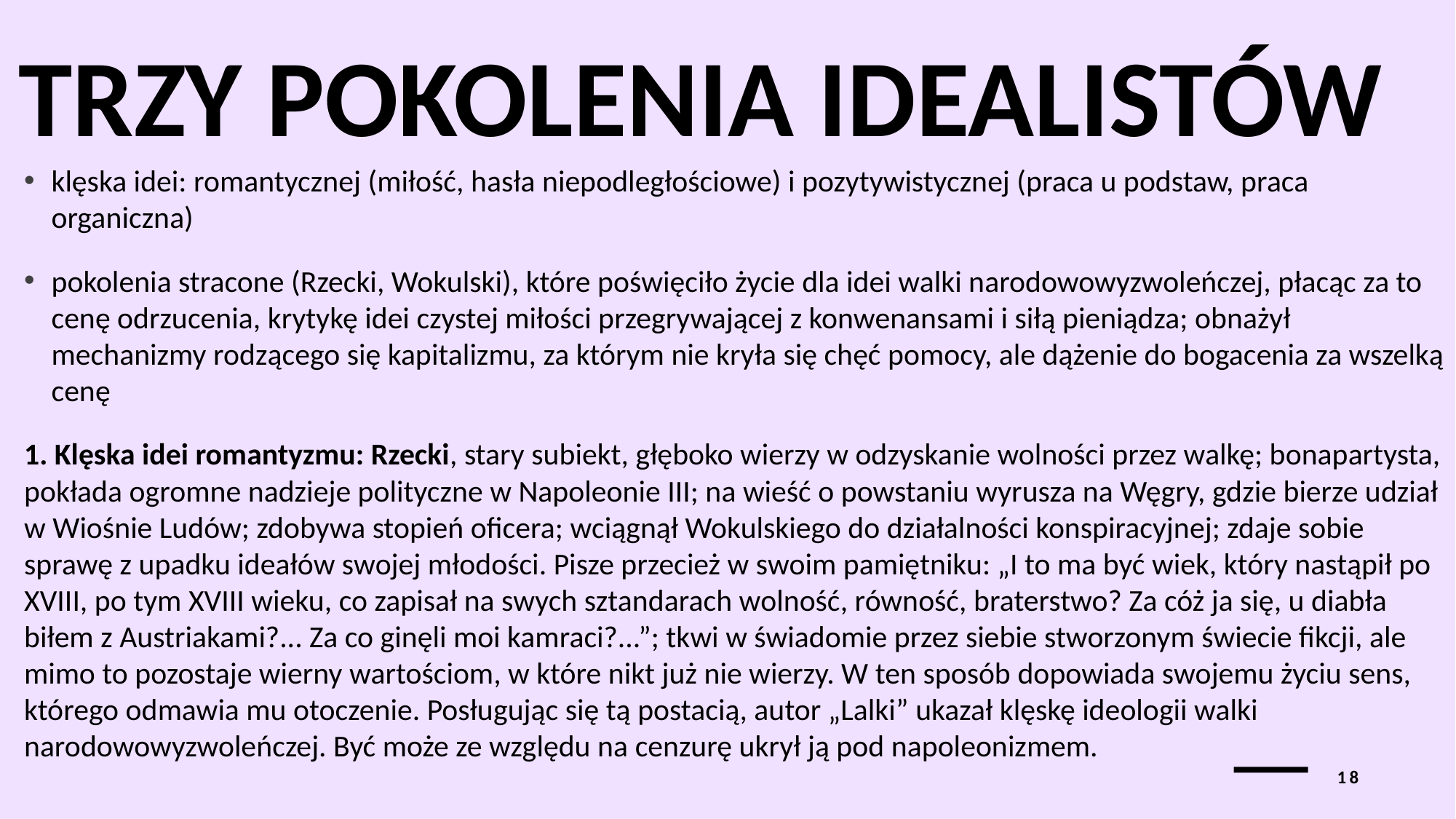

# Trzy pokolenia idealistów
klęska idei: romantycznej (miłość, hasła niepodległościowe) i pozytywistycznej (praca u podstaw, praca organiczna)
pokolenia stracone (Rzecki, Wokulski), które poświęciło życie dla idei walki narodowowyzwoleńczej, płacąc za to cenę odrzucenia, krytykę idei czystej miłości przegrywającej z konwenansami i siłą pieniądza; obnażył mechanizmy rodzącego się kapitalizmu, za którym nie kryła się chęć pomocy, ale dążenie do bogacenia za wszelką cenę
1. Klęska idei romantyzmu: Rzecki, stary subiekt, głęboko wierzy w odzyskanie wolności przez walkę; bonapartysta, pokłada ogromne nadzieje polityczne w Napoleonie III; na wieść o powstaniu wyrusza na Węgry, gdzie bierze udział w Wiośnie Ludów; zdobywa stopień oficera; wciągnął Wokulskiego do działalności konspiracyjnej; zdaje sobie sprawę z upadku ideałów swojej młodości. Pisze przecież w swoim pamiętniku: „I to ma być wiek, który nastąpił po XVIII, po tym XVIII wieku, co zapisał na swych sztandarach wolność, równość, braterstwo? Za cóż ja się, u diabła biłem z Austriakami?... Za co ginęli moi kamraci?...”; tkwi w świadomie przez siebie stworzonym świecie fikcji, ale mimo to pozostaje wierny wartościom, w które nikt już nie wierzy. W ten sposób dopowiada swojemu życiu sens, którego odmawia mu otoczenie. Posługując się tą postacią, autor „Lalki” ukazał klęskę ideologii walki narodowowyzwoleńczej. Być może ze względu na cenzurę ukrył ją pod napoleonizmem.
18